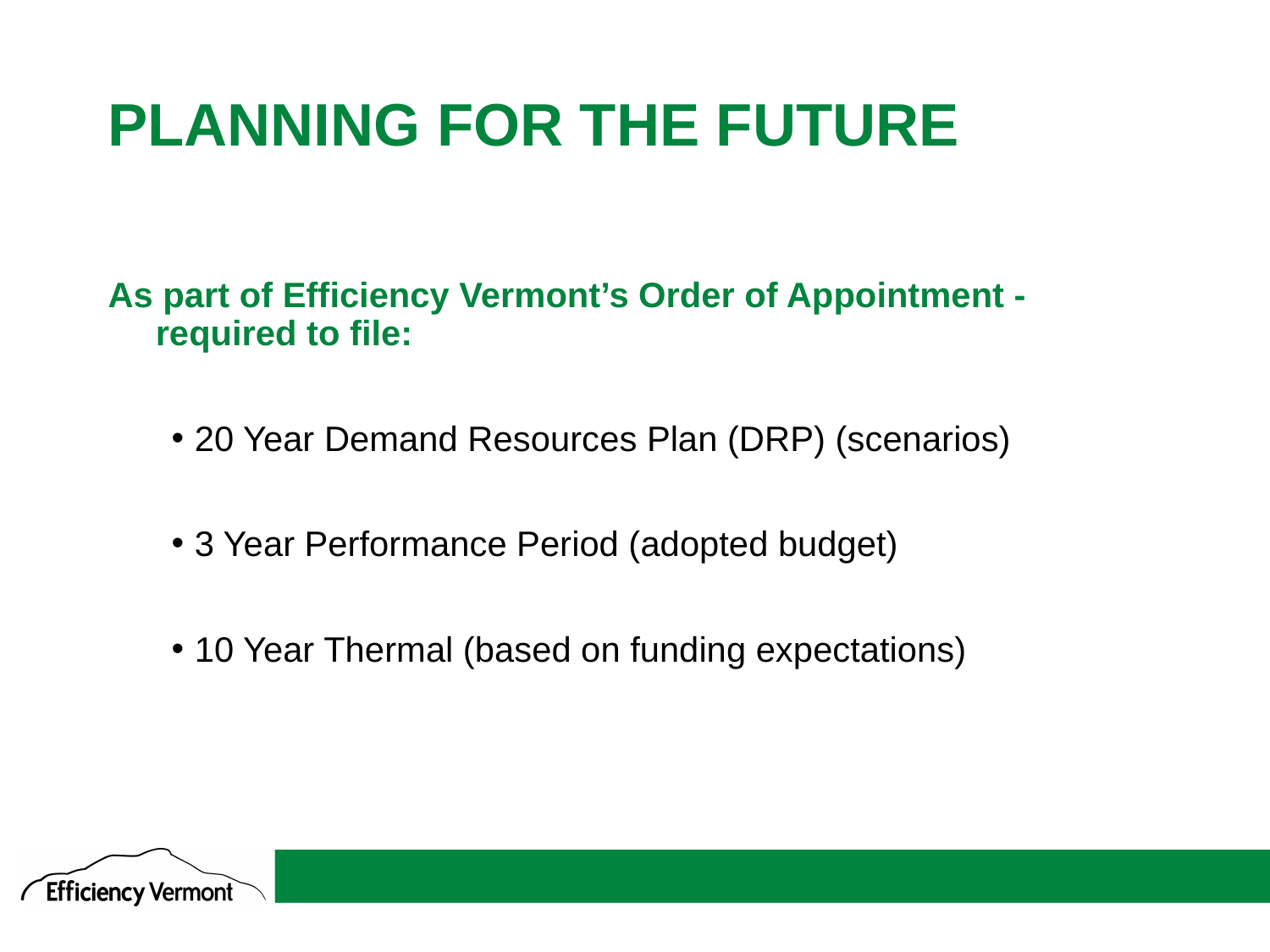

# PLANNING FOR THE FUTURE

As part of Efficiency Vermont’s Order of Appointment - required to file:

20 Year Demand Resources Plan (DRP) (scenarios)

3 Year Performance Period (adopted budget)

10 Year Thermal (based on funding expectations)